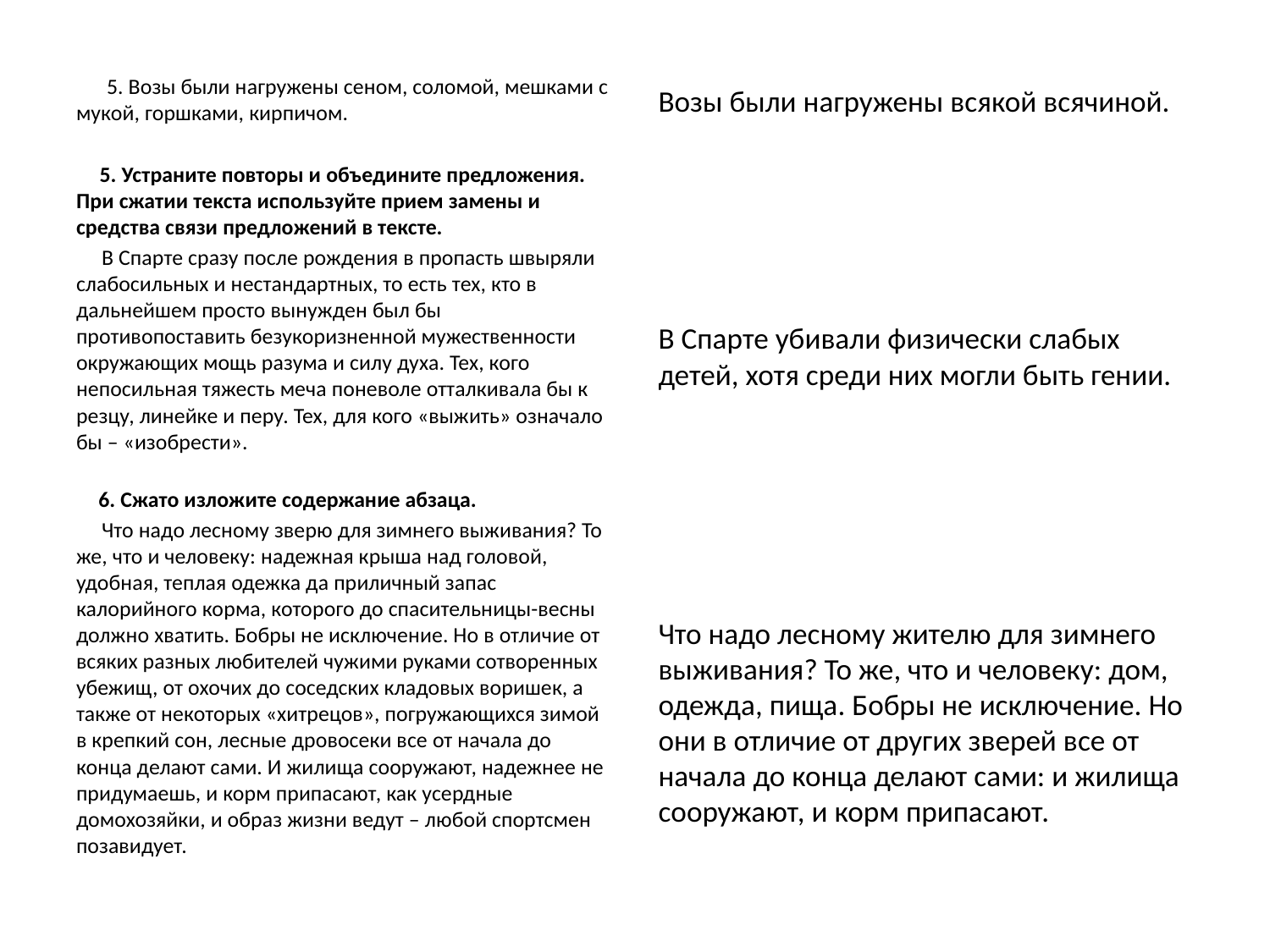

#
      5. Возы были нагружены сеном, соломой, мешками с мукой, горшками, кирпичом.

     5. Устраните повторы и объедините предложения. При сжатии текста используйте прием замены и средства связи предложений в тексте.
     В Спарте сразу после рождения в пропасть швыряли слабосильных и нестандартных, то есть тех, кто в дальнейшем просто вынужден был бы противопоставить безукоризненной мужественности окружающих мощь разума и силу духа. Тех, кого непосильная тяжесть меча поневоле отталкивала бы к резцу, линейке и перу. Тех, для кого «выжить» означало бы – «изобрести».

     6. Сжато изложите содержание абзаца.
     Что надо лесному зверю для зимнего выживания? То же, что и человеку: надежная крыша над головой, удобная, теплая одежка да приличный запас калорийного корма, которого до спасительницы-весны должно хватить. Бобры не исключение. Но в отличие от всяких разных любителей чужими руками сотворенных убежищ, от охочих до соседских кладовых воришек, а также от некоторых «хитрецов», погружающихся зимой в крепкий сон, лесные дровосеки все от начала до конца делают сами. И жилища сооружают, надежнее не придумаешь, и корм припасают, как усердные домохозяйки, и образ жизни ведут – любой спортсмен позавидует.

Возы были нагружены всякой всячиной.

В Спарте убивали физически слабых детей, хотя среди них могли быть гении.

Что надо лесному жителю для зимнего выживания? То же, что и человеку: дом, одежда, пища. Бобры не исключение. Но они в отличие от других зверей все от начала до конца делают сами: и жилища сооружают, и корм припасают.